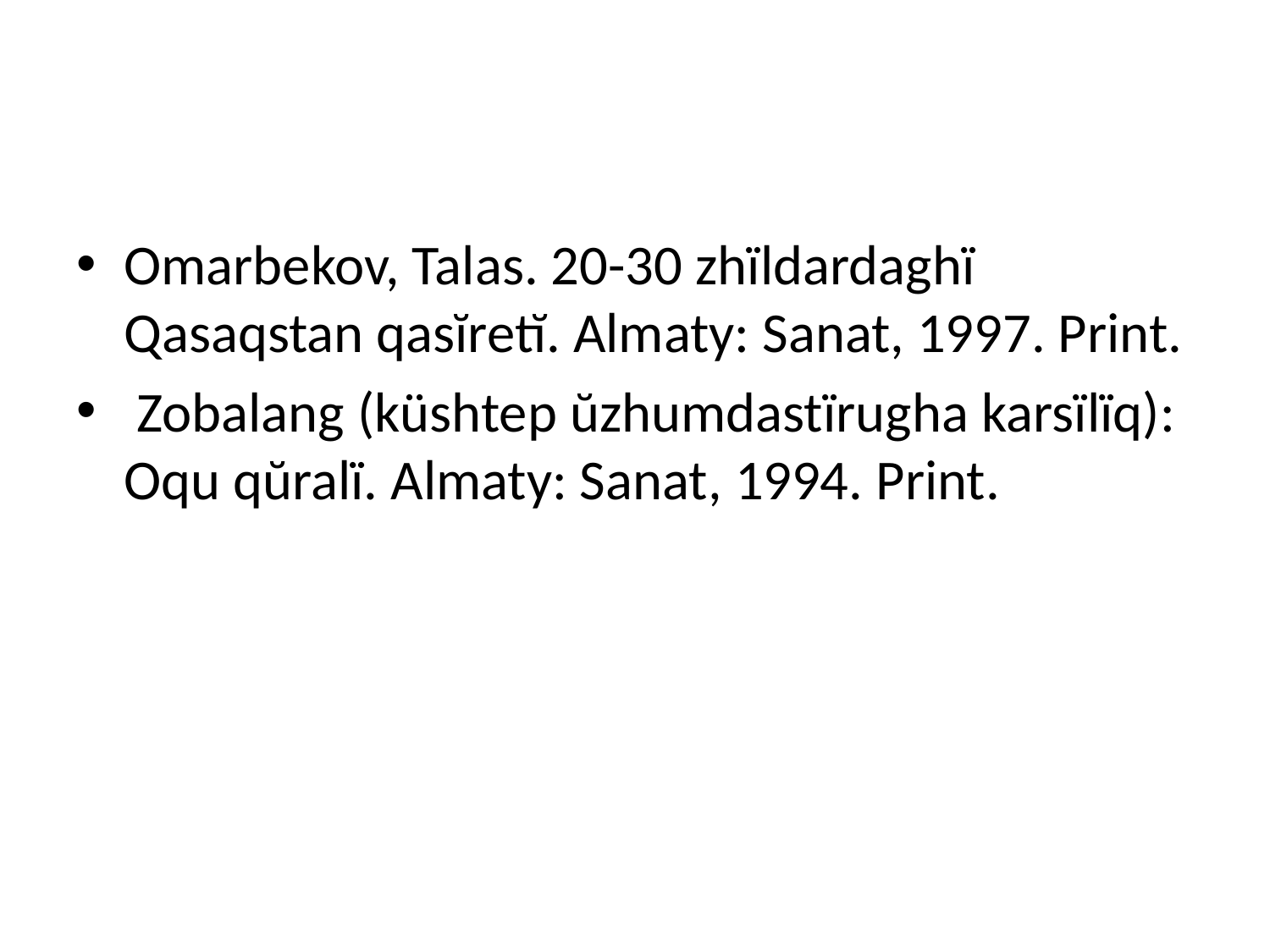

#
Omarbekov, Talas. 20-30 zhïldardaghï Qasaqstan qasĭretĭ. Almaty: Sanat, 1997. Print.
 Zobalang (küshtep ŭzhumdastїrugha karsїlїq): Oqu qŭralï. Almaty: Sanat, 1994. Print.